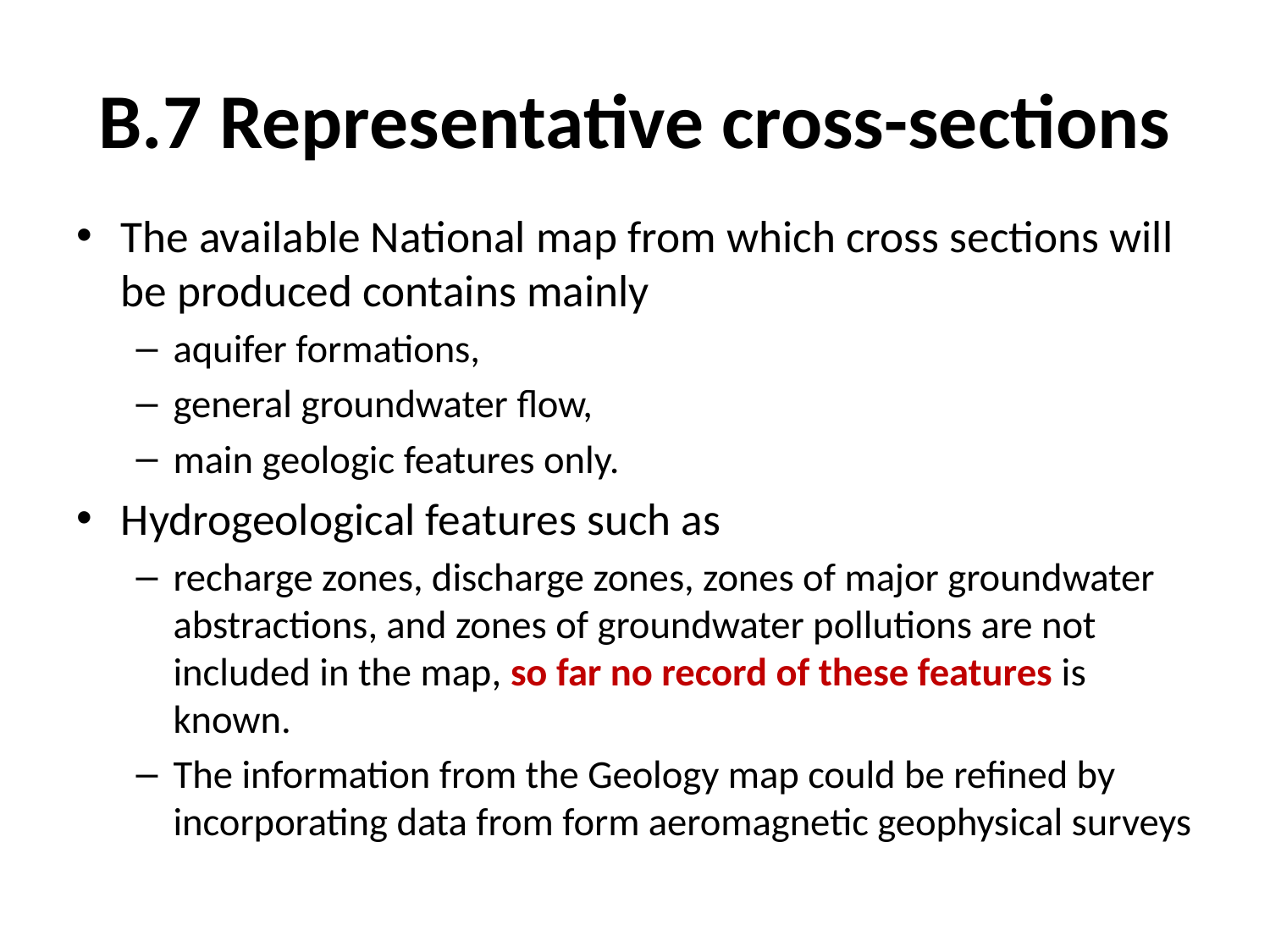

# B.7 Representative cross-sections
The available National map from which cross sections will be produced contains mainly
aquifer formations,
general groundwater flow,
main geologic features only.
Hydrogeological features such as
recharge zones, discharge zones, zones of major groundwater abstractions, and zones of groundwater pollutions are not included in the map, so far no record of these features is known.
The information from the Geology map could be refined by incorporating data from form aeromagnetic geophysical surveys